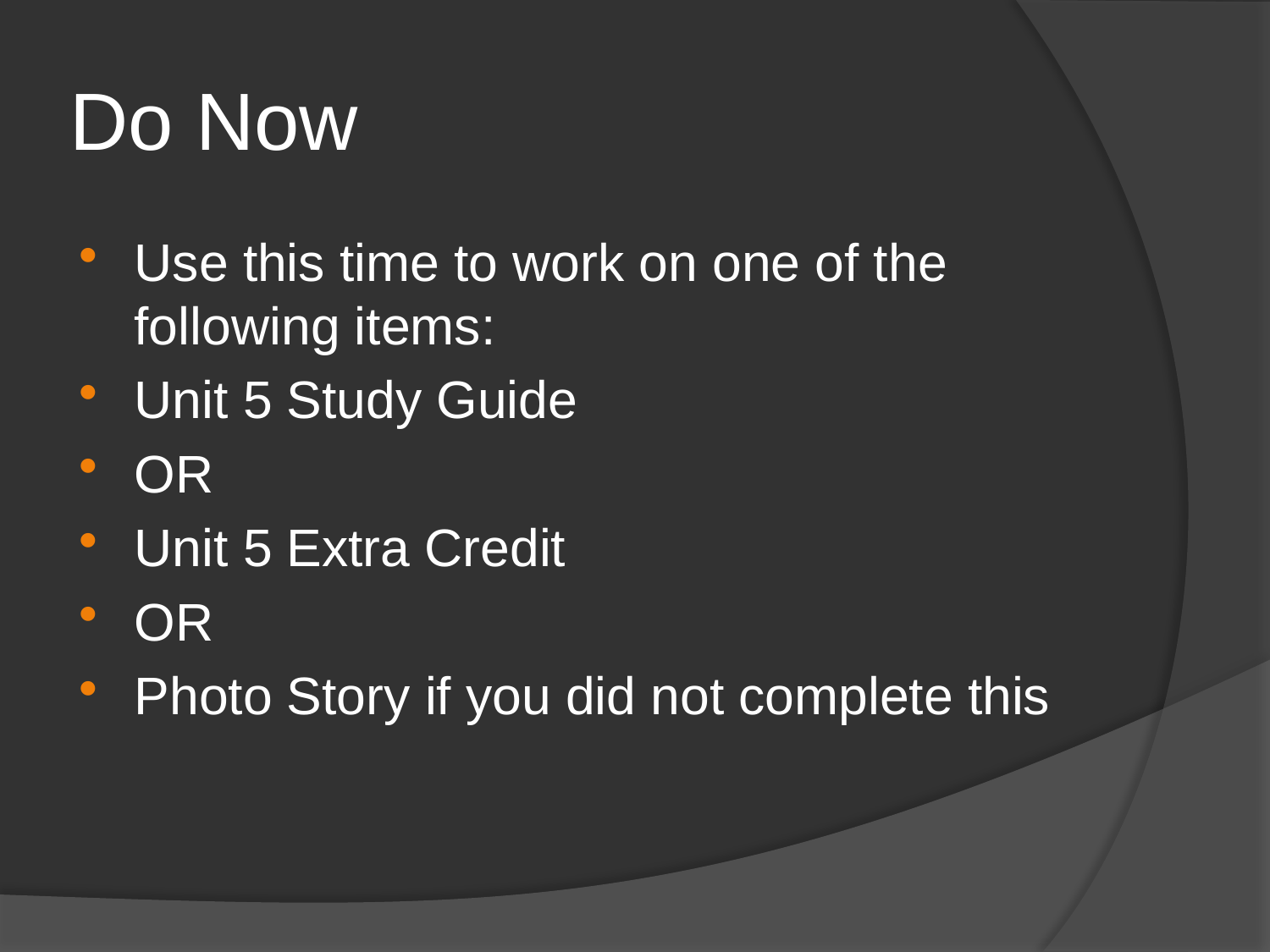

# Do Now
Use this time to work on one of the following items:
Unit 5 Study Guide
OR
Unit 5 Extra Credit
OR
Photo Story if you did not complete this